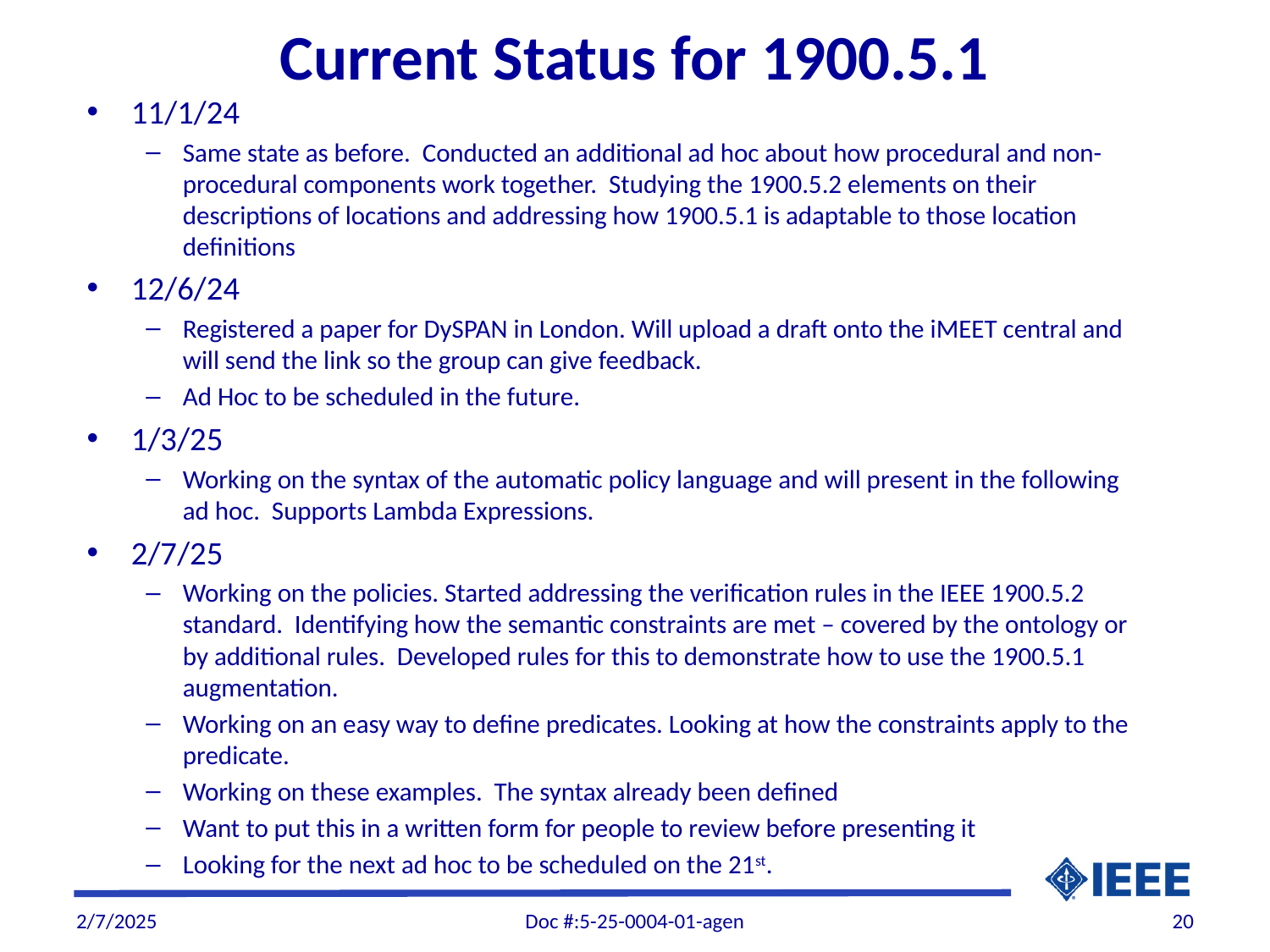

# Current Status for 1900.5.1
11/1/24
Same state as before.  Conducted an additional ad hoc about how procedural and non-procedural components work together.  Studying the 1900.5.2 elements on their descriptions of locations and addressing how 1900.5.1 is adaptable to those location definitions
12/6/24
Registered a paper for DySPAN in London. Will upload a draft onto the iMEET central and will send the link so the group can give feedback.
Ad Hoc to be scheduled in the future.
1/3/25
Working on the syntax of the automatic policy language and will present in the following ad hoc.  Supports Lambda Expressions.
2/7/25
Working on the policies. Started addressing the verification rules in the IEEE 1900.5.2 standard.  Identifying how the semantic constraints are met – covered by the ontology or by additional rules.  Developed rules for this to demonstrate how to use the 1900.5.1 augmentation.
Working on an easy way to define predicates. Looking at how the constraints apply to the predicate.
Working on these examples.  The syntax already been defined
Want to put this in a written form for people to review before presenting it
Looking for the next ad hoc to be scheduled on the 21st.

2/7/2025
Doc #:5-25-0004-01-agen
20